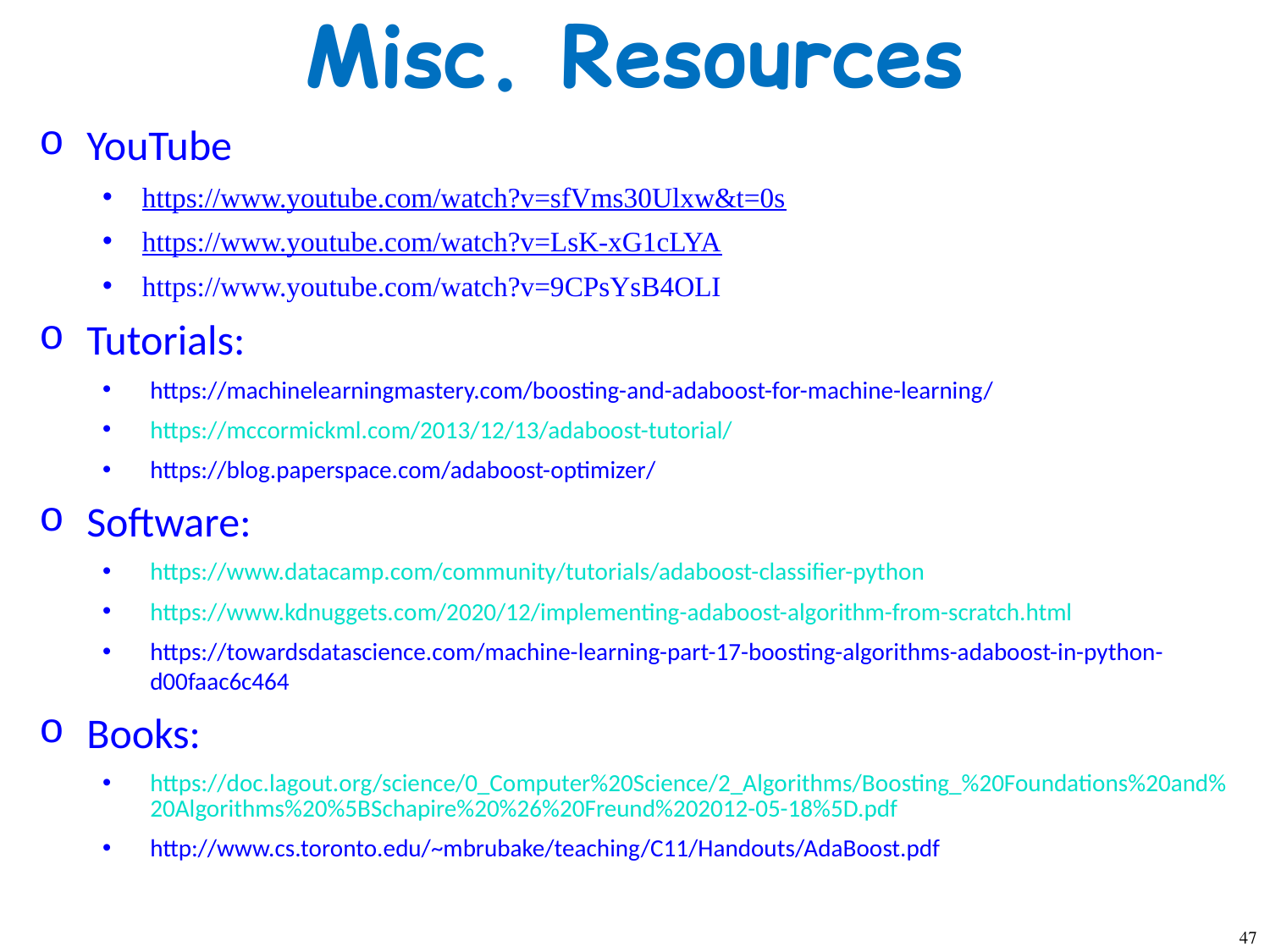

Misc. Resources
YouTube
https://www.youtube.com/watch?v=sfVms30Ulxw&t=0s
https://www.youtube.com/watch?v=LsK-xG1cLYA
https://www.youtube.com/watch?v=9CPsYsB4OLI
Tutorials:
https://machinelearningmastery.com/boosting-and-adaboost-for-machine-learning/
https://mccormickml.com/2013/12/13/adaboost-tutorial/
https://blog.paperspace.com/adaboost-optimizer/
Software:
https://www.datacamp.com/community/tutorials/adaboost-classifier-python
https://www.kdnuggets.com/2020/12/implementing-adaboost-algorithm-from-scratch.html
https://towardsdatascience.com/machine-learning-part-17-boosting-algorithms-adaboost-in-python-d00faac6c464
Books:
https://doc.lagout.org/science/0_Computer%20Science/2_Algorithms/Boosting_%20Foundations%20and%20Algorithms%20%5BSchapire%20%26%20Freund%202012-05-18%5D.pdf
http://www.cs.toronto.edu/~mbrubake/teaching/C11/Handouts/AdaBoost.pdf
47